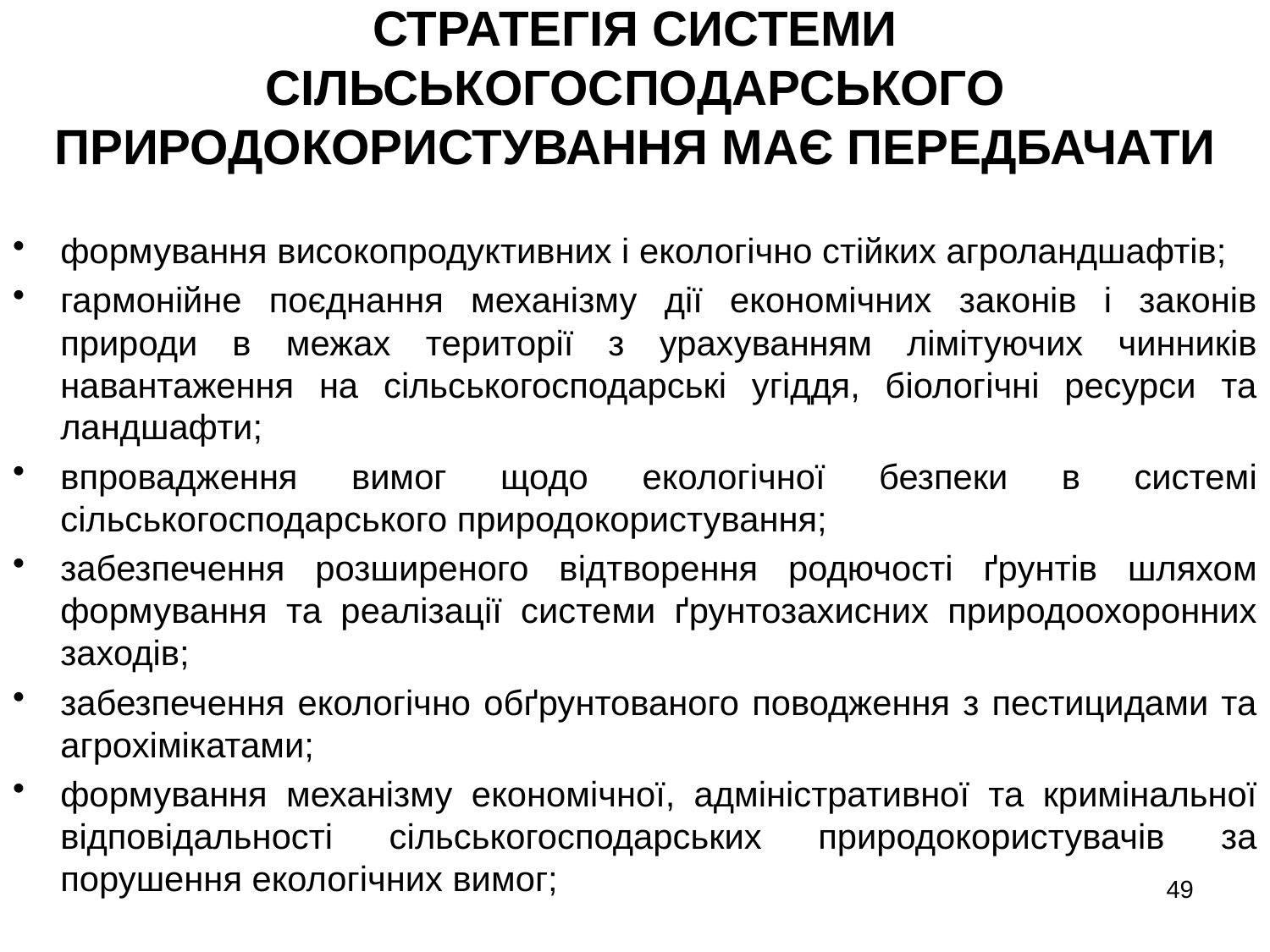

# СТРАТЕГІЯ СИСТЕМИ СІЛЬСЬКОГОСПОДАРСЬКОГО ПРИРОДОКОРИСТУВАННЯ МАЄ ПЕРЕДБАЧАТИ
формування високопродуктивних і екологічно стійких агроландшафтів;
гармонійне поєднання механізму дії економічних законів і законів природи в межах території з урахуванням лімітуючих чинників навантаження на сільськогосподарські угіддя, біологічні ресурси та ландшафти;
впровадження вимог щодо екологічної безпеки в системі сільськогосподарського природокористування;
забезпечення розширеного відтворення родючості ґрунтів шляхом формування та реалізації системи ґрунтозахисних природоохоронних заходів;
забезпечення екологічно обґрунтованого поводження з пестицидами та агрохімікатами;
формування механізму економічної, адміністративної та кримінальної відповідальності сільськогосподарських природокористувачів за порушення екологічних вимог;

49